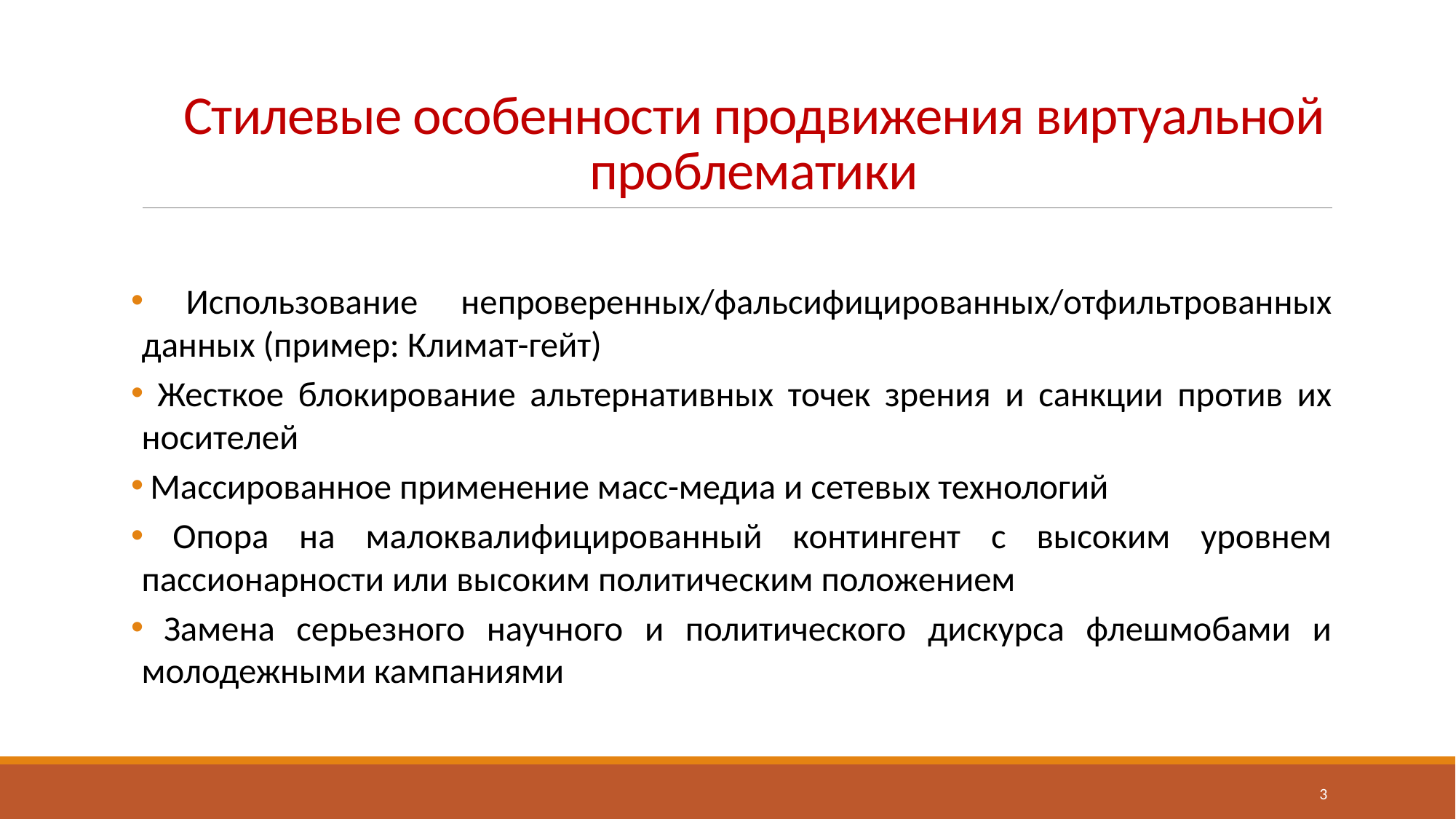

# Стилевые особенности продвижения виртуальной проблематики

 Использование непроверенных/фальсифицированных/отфильтрованных данных (пример: Климат-гейт)
 Жесткое блокирование альтернативных точек зрения и санкции против их носителей
 Массированное применение масс-медиа и сетевых технологий
 Опора на малоквалифицированный контингент с высоким уровнем пассионарности или высоким политическим положением
 Замена серьезного научного и политического дискурса флешмобами и молодежными кампаниями

3